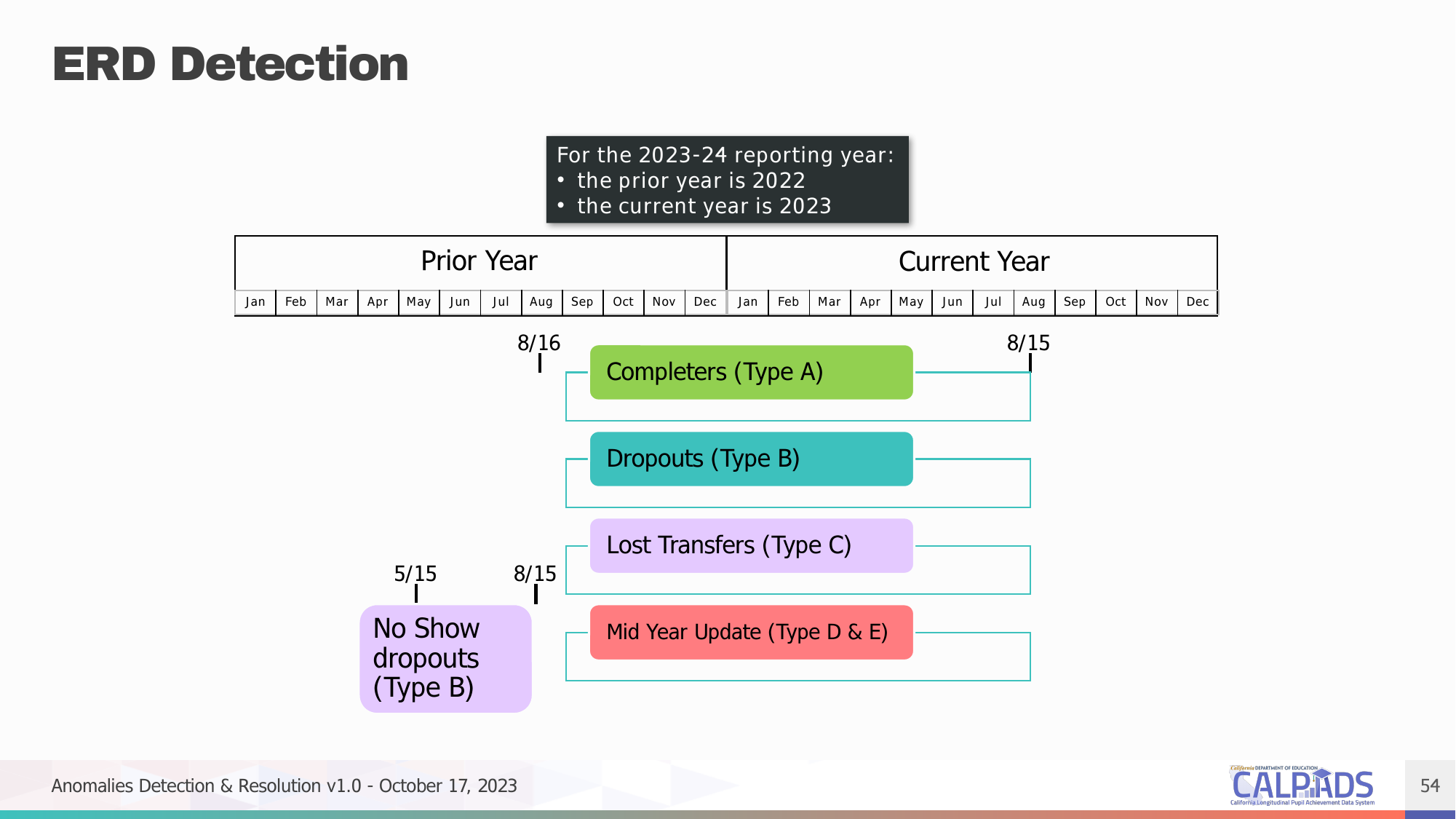

# ERD Detection
For the 2023-24 reporting year:
the prior year is 2022
the current year is 2023

Prior Year
Current Year
| Jan | Feb | Mar | Apr | May | Jun | Jul | Aug | Sep | Oct | Nov | Dec |
| --- | --- | --- | --- | --- | --- | --- | --- | --- | --- | --- | --- |
| Jan | Feb | Mar | Apr | May | Jun | Jul | Aug | Sep | Oct | Nov | Dec |
| --- | --- | --- | --- | --- | --- | --- | --- | --- | --- | --- | --- |
8/16
8/15
Completers (Type A)
Dropouts (Type B)
Lost Transfers (Type C)
Mid Year Update (Type D & E)
5/15
8/15

No Show dropouts (Type B)
Anomalies Detection & Resolution v1.0 - October 17, 2023
54